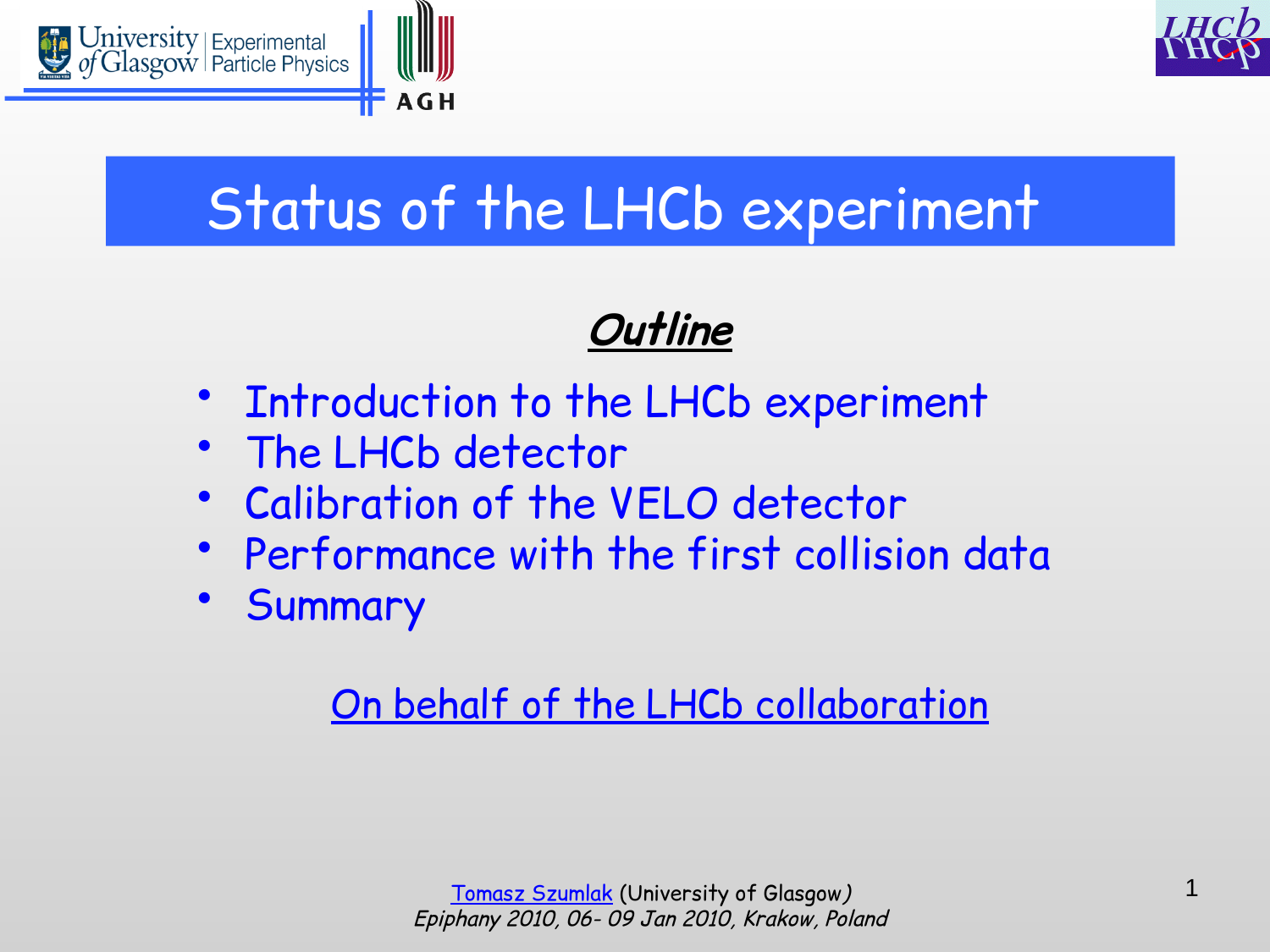

Status of the LHCb experiment
Outline
Introduction to the LHCb experiment
The LHCb detector
Calibration of the VELO detector
Performance with the first collision data
Summary

On behalf of the LHCb collaboration
1